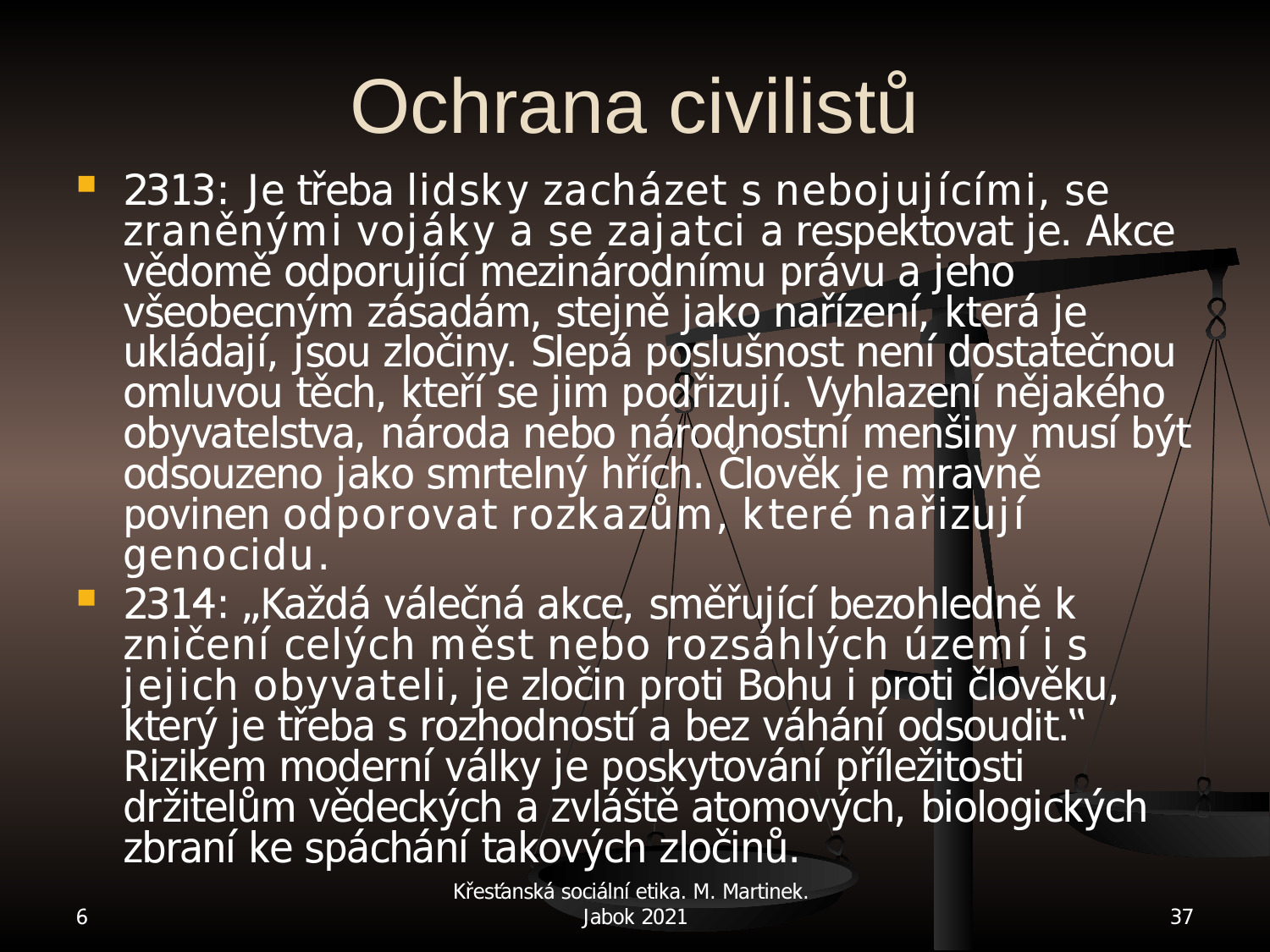

# Ochrana civilistů
2313: Je třeba lidsky zacházet s nebojujícími, se zraněnými vojáky a se zajatci a respektovat je. Akce vědomě odporující mezinárodnímu právu a jeho všeobecným zásadám, stejně jako nařízení, která je ukládají, jsou zločiny. Slepá poslušnost není dostatečnou omluvou těch, kteří se jim podřizují. Vyhlazení nějakého obyvatelstva, národa nebo národnostní menšiny musí být odsouzeno jako smrtelný hřích. Člověk je mravně povinen odporovat rozkazům, které nařizují genocidu.
2314: „Každá válečná akce, směřující bezohledně k zničení celých měst nebo rozsáhlých území i s jejich obyvateli, je zločin proti Bohu i proti člověku, který je třeba s rozhodností a bez váhání odsoudit.“ Rizikem moderní války je poskytování příležitosti držitelům vědeckých a zvláště atomových, biologických zbraní ke spáchání takových zločinů.
6
Křesťanská sociální etika. M. Martinek.  Jabok 2021
37